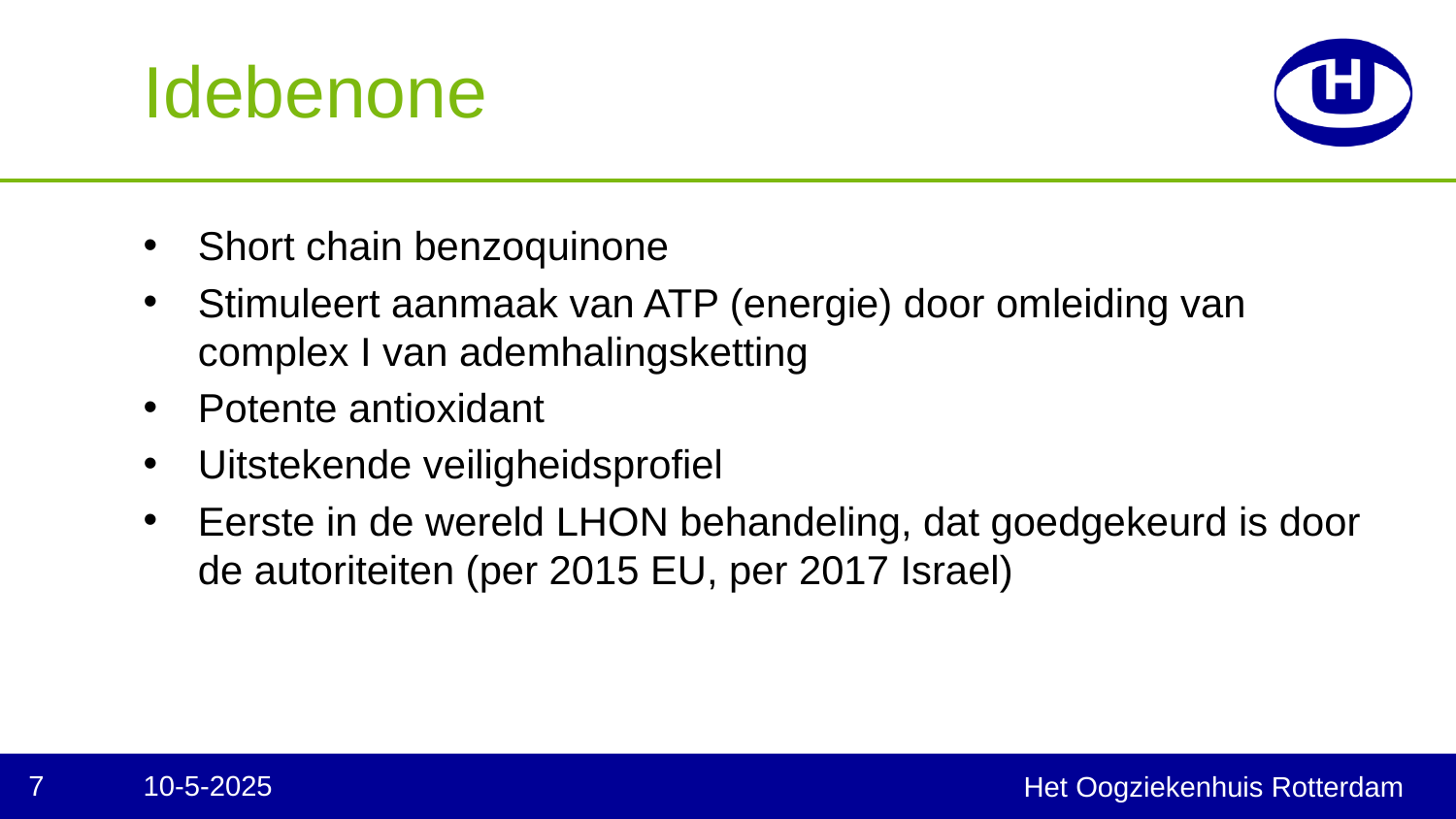

# Idebenone
Short chain benzoquinone
Stimuleert aanmaak van ATP (energie) door omleiding van complex I van ademhalingsketting
Potente antioxidant
Uitstekende veiligheidsprofiel
Eerste in de wereld LHON behandeling, dat goedgekeurd is door de autoriteiten (per 2015 EU, per 2017 Israel)
7
10-5-2025
Het Oogziekenhuis Rotterdam